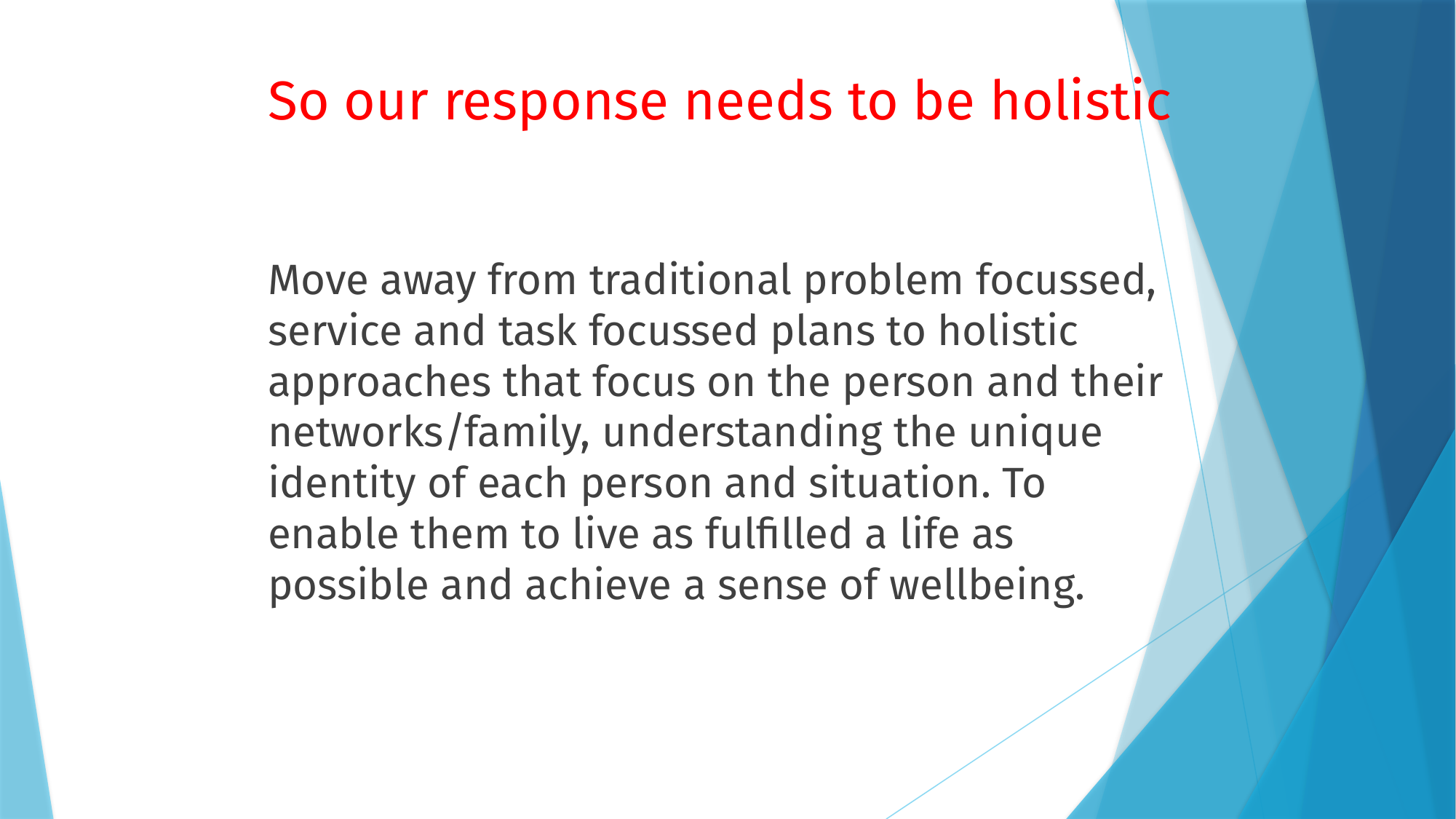

# So our response needs to be holistic
Move away from traditional problem focussed, service and task focussed plans to holistic approaches that focus on the person and their networks/family, understanding the unique identity of each person and situation. To enable them to live as fulfilled a life as possible and achieve a sense of wellbeing.